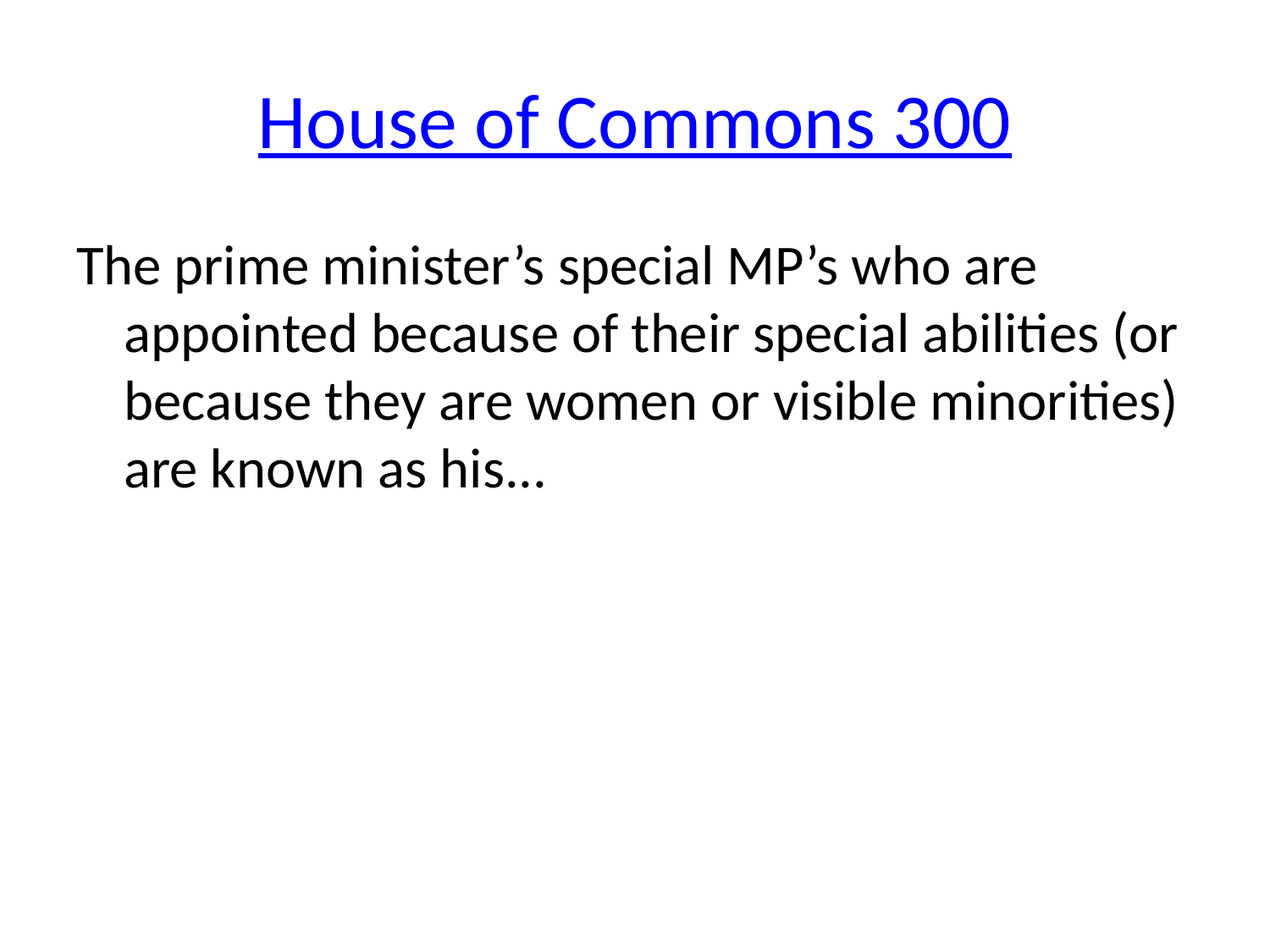

# House of Commons 300
The prime minister’s special MP’s who are appointed because of their special abilities (or because they are women or visible minorities) are known as his...